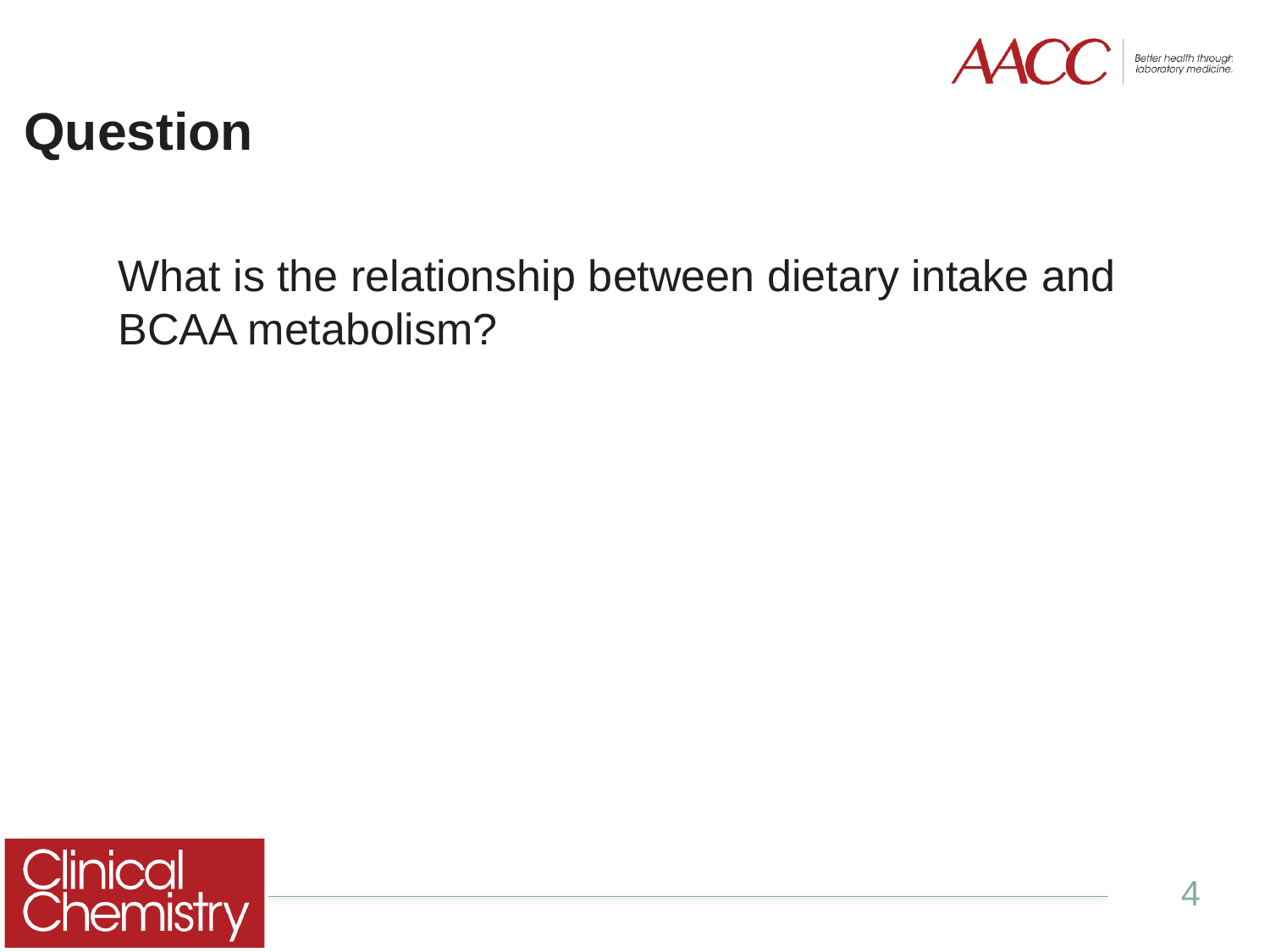

# Question
What is the relationship between dietary intake and BCAA metabolism?

4